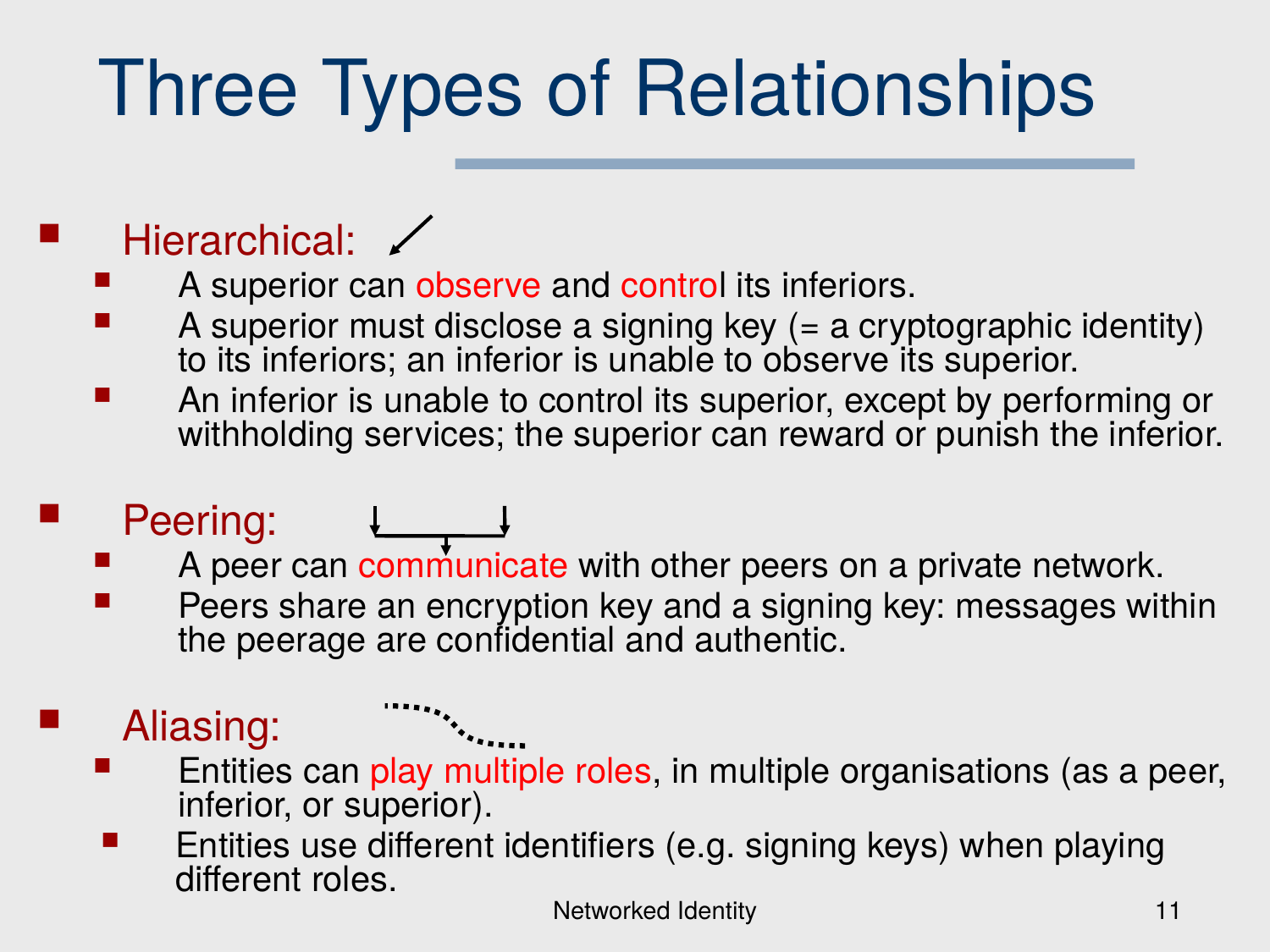

# Three Types of Relationships
Hierarchical:
A superior can observe and control its inferiors.
A superior must disclose a signing key (= a cryptographic identity) to its inferiors; an inferior is unable to observe its superior.
An inferior is unable to control its superior, except by performing or withholding services; the superior can reward or punish the inferior.

Peering:
A peer can communicate with other peers on a private network.
Peers share an encryption key and a signing key: messages within the peerage are confidential and authentic.

Aliasing:
Entities can play multiple roles, in multiple organisations (as a peer, inferior, or superior).
Entities use different identifiers (e.g. signing keys) when playing different roles.

Networked Identity
11